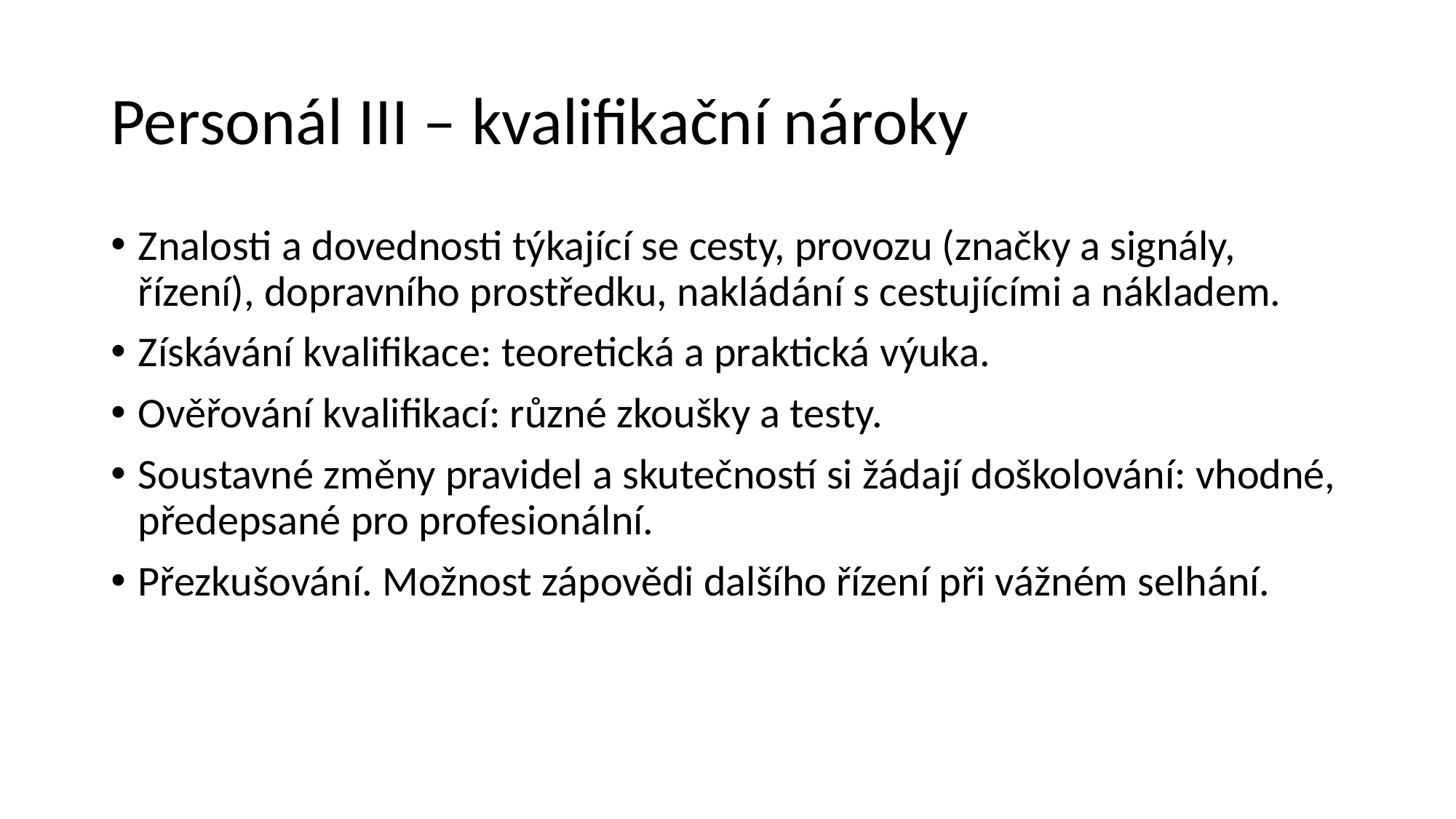

# Personál III – kvalifikační nároky
Znalosti a dovednosti týkající se cesty, provozu (značky a signály, řízení), dopravního prostředku, nakládání s cestujícími a nákladem.
Získávání kvalifikace: teoretická a praktická výuka.
Ověřování kvalifikací: různé zkoušky a testy.
Soustavné změny pravidel a skutečností si žádají doškolování: vhodné, předepsané pro profesionální.
Přezkušování. Možnost zápovědi dalšího řízení při vážném selhání.